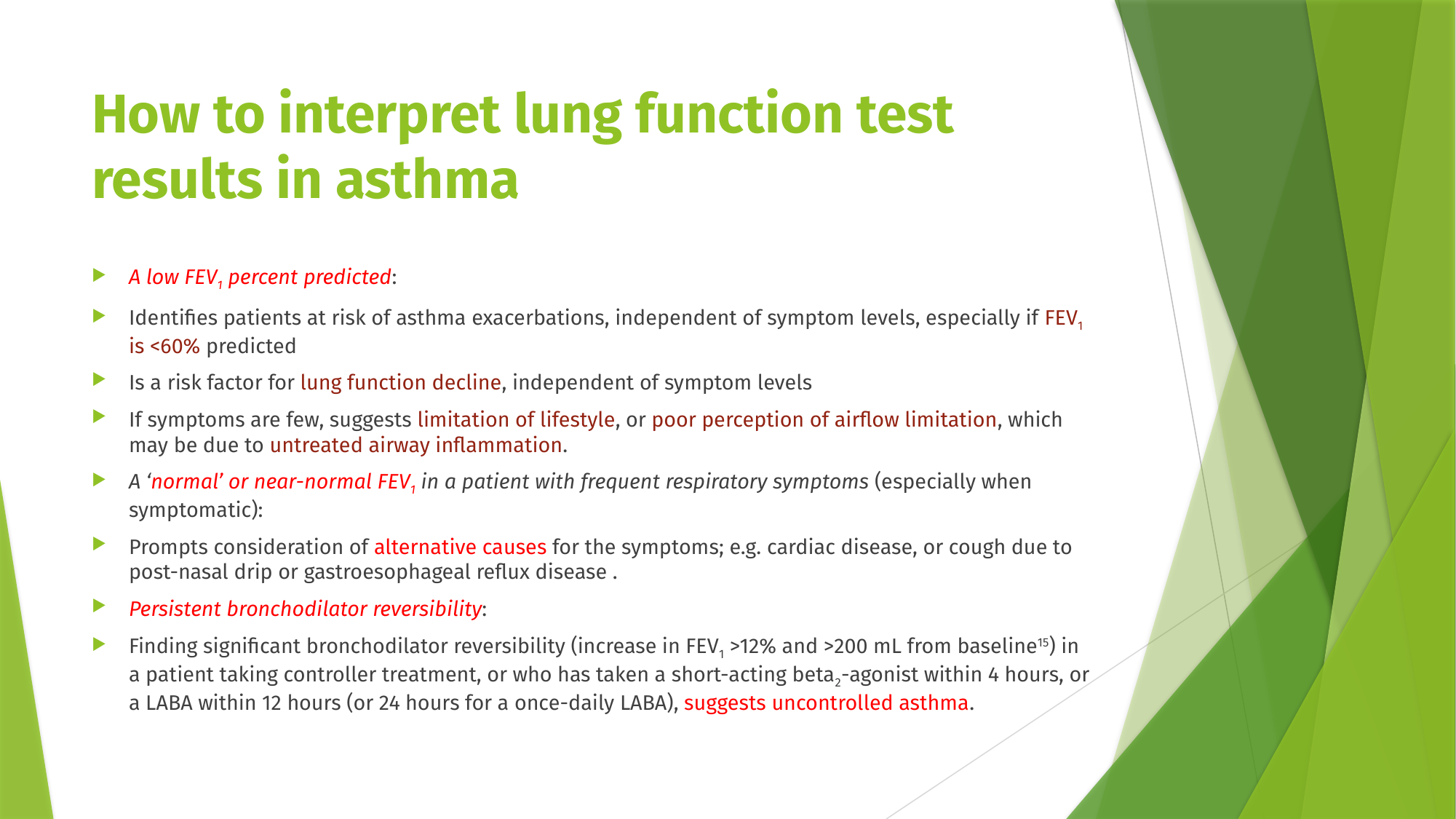

# How to interpret lung function test results in asthma
A low FEV1 percent predicted:
Identifies patients at risk of asthma exacerbations, independent of symptom levels, especially if FEV1 is <60% predicted
Is a risk factor for lung function decline, independent of symptom levels
If symptoms are few, suggests limitation of lifestyle, or poor perception of airflow limitation, which may be due to untreated airway inflammation.
A ‘normal’ or near-normal FEV1 in a patient with frequent respiratory symptoms (especially when symptomatic):
Prompts consideration of alternative causes for the symptoms; e.g. cardiac disease, or cough due to post-nasal drip or gastroesophageal reflux disease .
Persistent bronchodilator reversibility:
Finding significant bronchodilator reversibility (increase in FEV1 >12% and >200 mL from baseline15) in a patient taking controller treatment, or who has taken a short-acting beta2-agonist within 4 hours, or a LABA within 12 hours (or 24 hours for a once-daily LABA), suggests uncontrolled asthma.